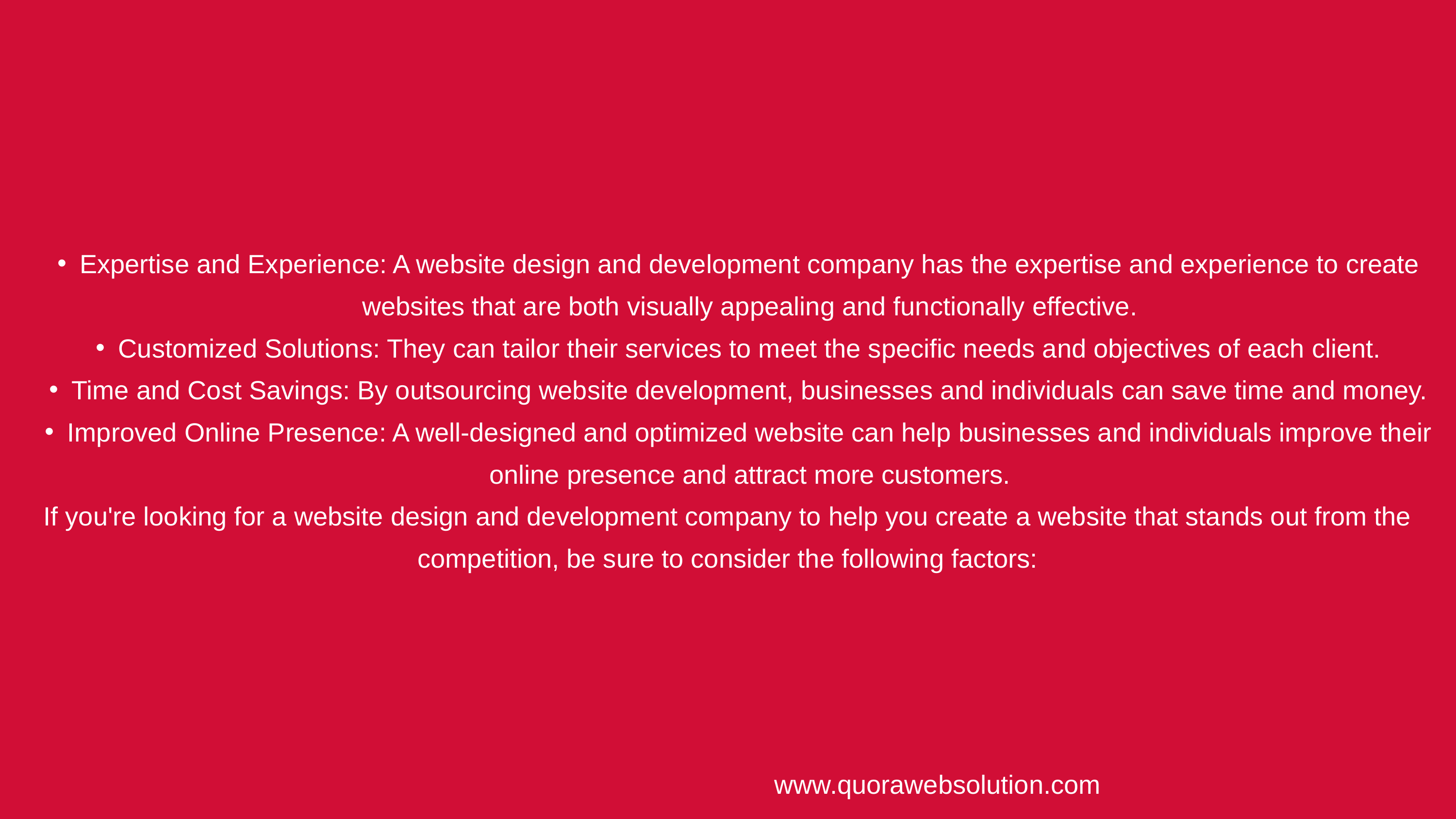

Expertise and Experience: A website design and development company has the expertise and experience to create websites that are both visually appealing and functionally effective.
Customized Solutions: They can tailor their services to meet the specific needs and objectives of each client.
Time and Cost Savings: By outsourcing website development, businesses and individuals can save time and money.
Improved Online Presence: A well-designed and optimized website can help businesses and individuals improve their online presence and attract more customers.
If you're looking for a website design and development company to help you create a website that stands out from the competition, be sure to consider the following factors:
www.quorawebsolution.com